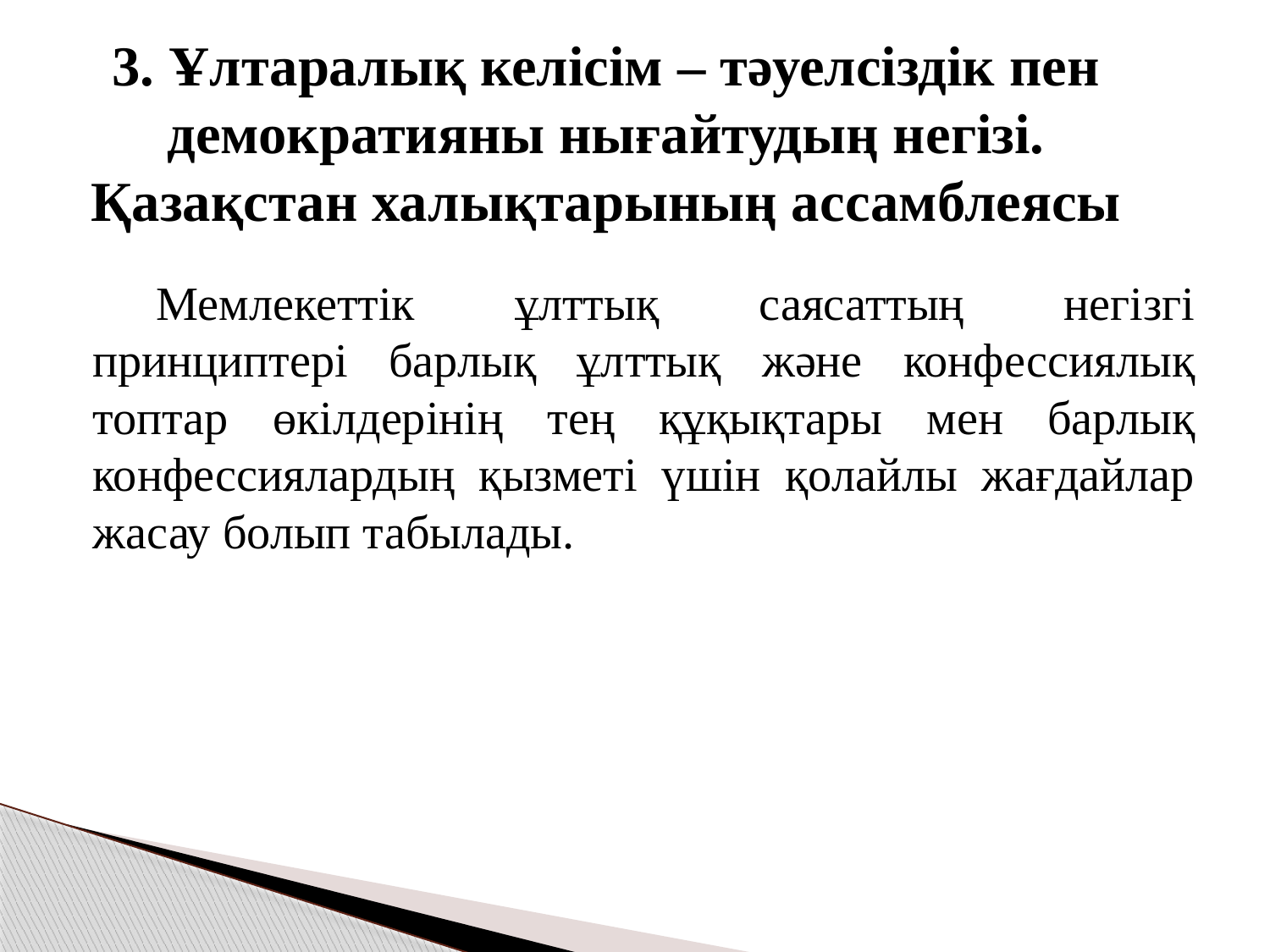

# 3. Ұлтаралық келісім – тәуелсіздік пен демократияны нығайтудың негізі. Қазақстан халықтарының ассамблеясы
Мемлекеттік ұлттық саясаттың негізгі принциптері барлық ұлттық және конфессиялық топтар өкілдерінің тең құқықтары мен барлық конфессиялардың қызметі үшін қолайлы жағдайлар жасау болып табылады.